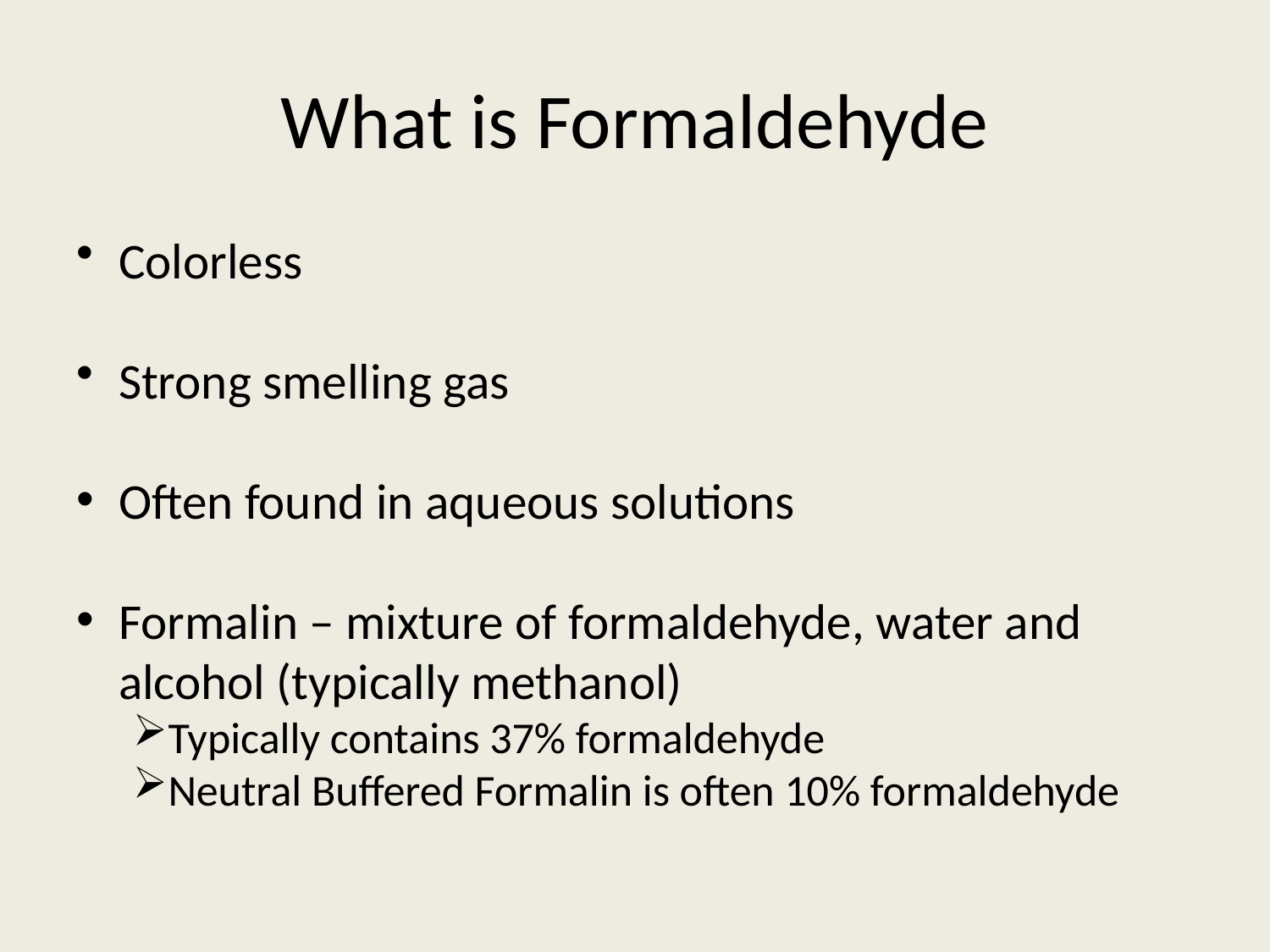

# What is Formaldehyde
Colorless

Strong smelling gas

Often found in aqueous solutions

Formalin – mixture of formaldehyde, water and alcohol (typically methanol)
Typically contains 37% formaldehyde
Neutral Buffered Formalin is often 10% formaldehyde